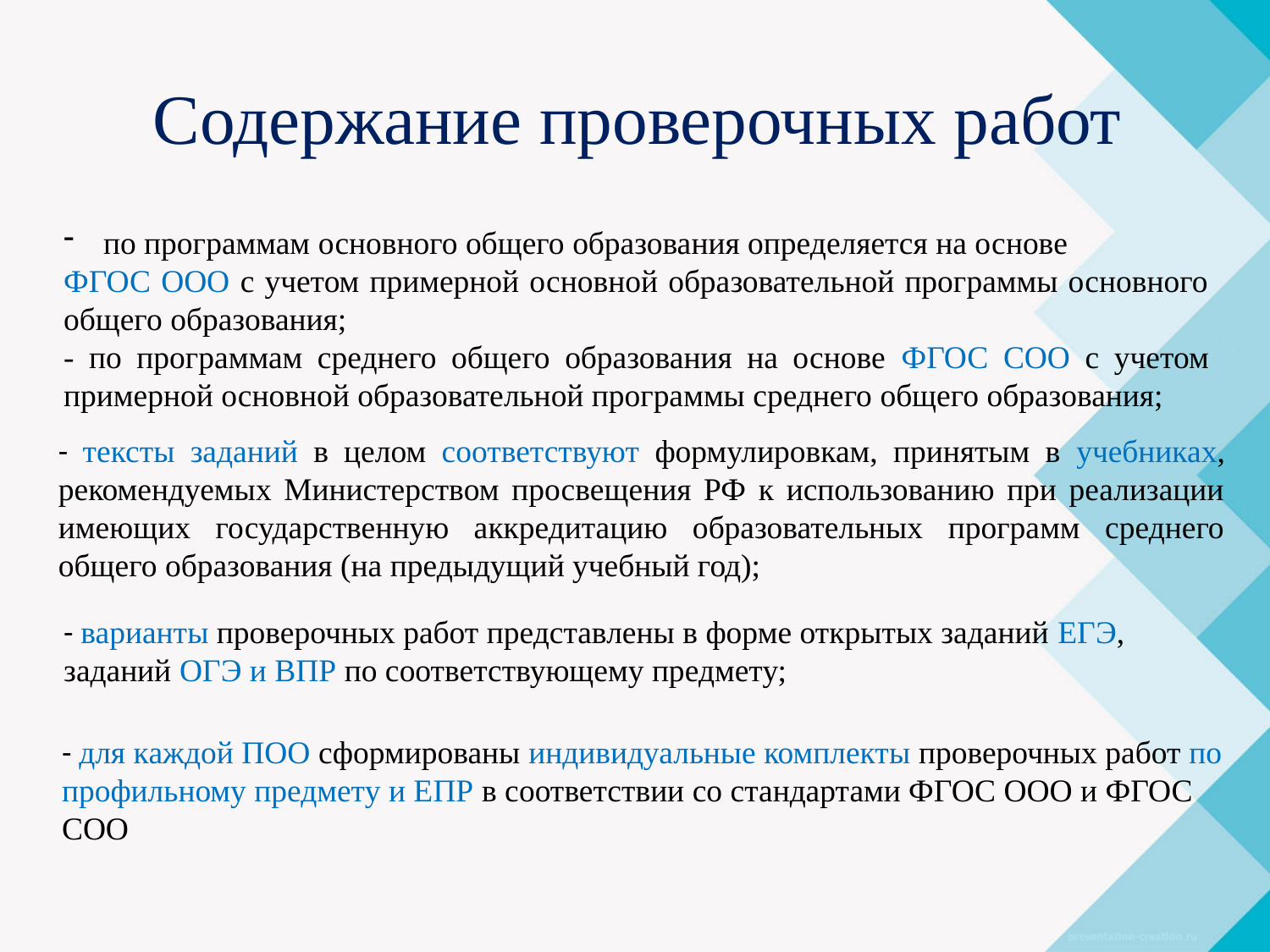

# Содержание проверочных работ
по программам основного общего образования определяется на основе
ФГОС ООО с учетом примерной основной образовательной программы основного общего образования;
- по программам среднего общего образования на основе ФГОС СОО с учетом примерной основной образовательной программы среднего общего образования;
- тексты заданий в целом соответствуют формулировкам, принятым в учебниках, рекомендуемых Министерством просвещения РФ к использованию при реализации имеющих государственную аккредитацию образовательных программ среднего общего образования (на предыдущий учебный год);
- варианты проверочных работ представлены в форме открытых заданий ЕГЭ, заданий ОГЭ и ВПР по соответствующему предмету;
- для каждой ПОО сформированы индивидуальные комплекты проверочных работ по профильному предмету и ЕПР в соответствии со стандартами ФГОС ООО и ФГОС СОО